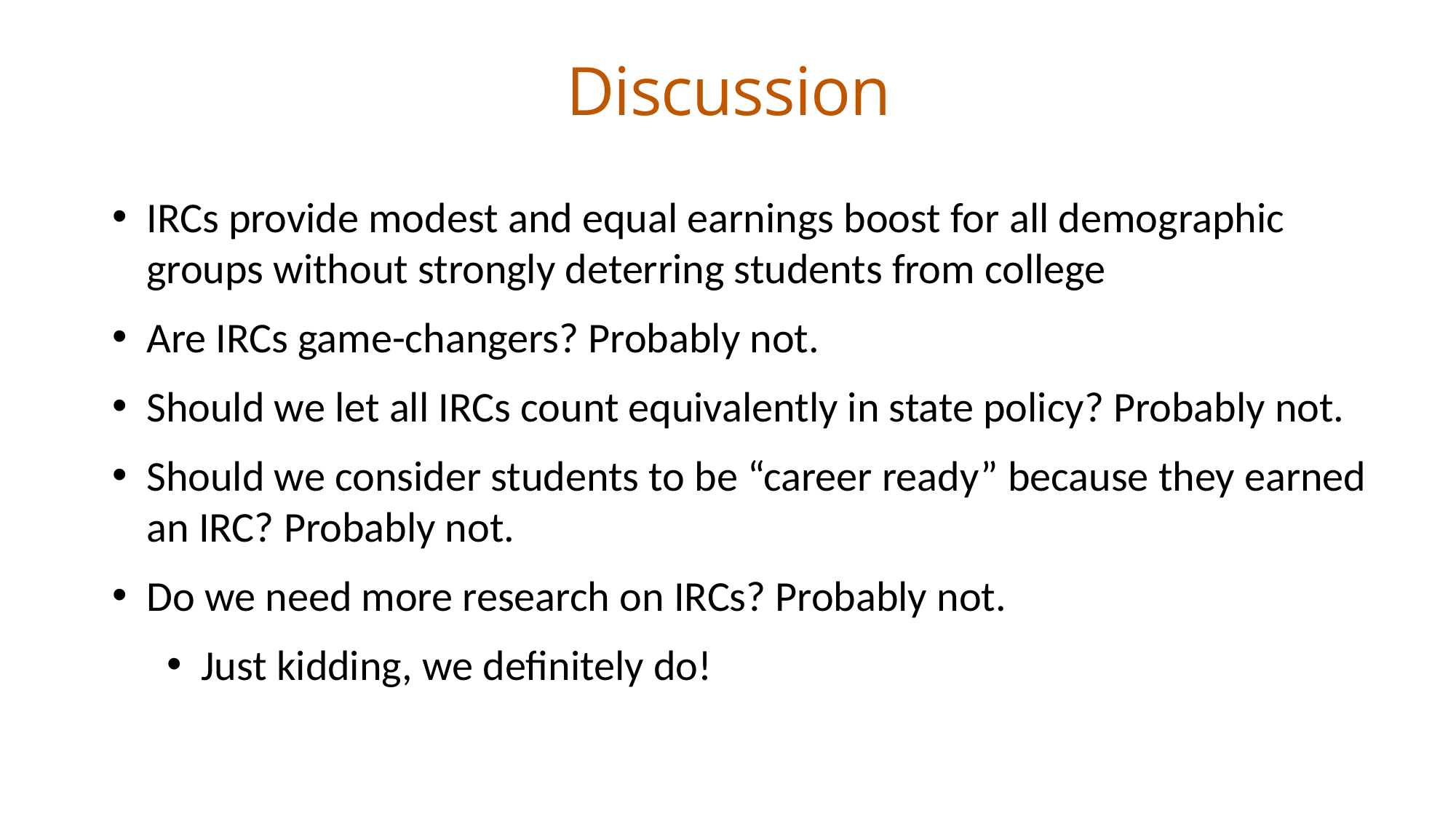

Discussion
IRCs provide modest and equal earnings boost for all demographic groups without strongly deterring students from college
Are IRCs game-changers? Probably not.
Should we let all IRCs count equivalently in state policy? Probably not.
Should we consider students to be “career ready” because they earned an IRC? Probably not.
Do we need more research on IRCs? Probably not.
Just kidding, we definitely do!